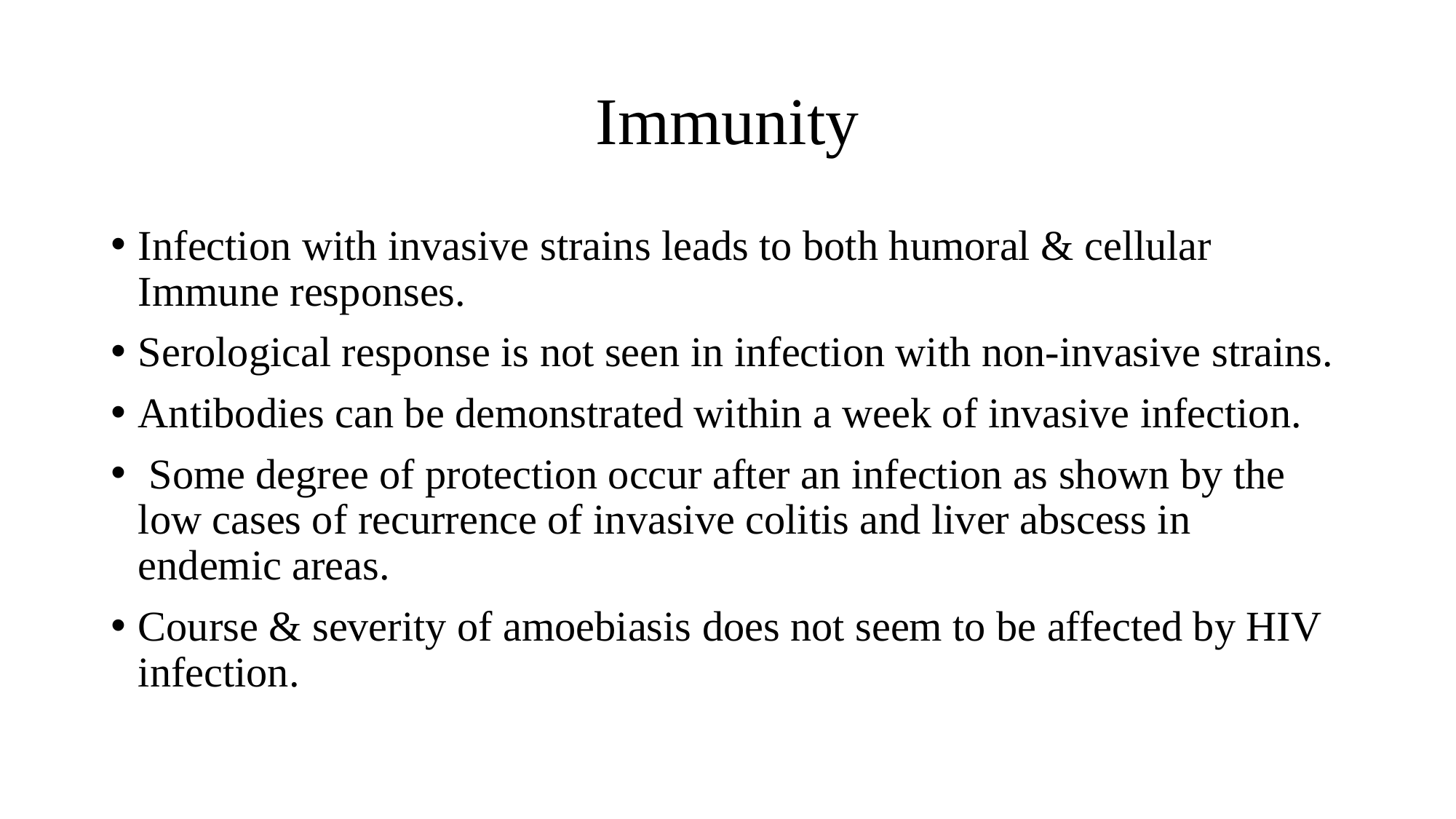

# Immunity
Infection with invasive strains leads to both humoral & cellular Immune responses.
Serological response is not seen in infection with non-invasive strains.
Antibodies can be demonstrated within a week of invasive infection.
 Some degree of protection occur after an infection as shown by the low cases of recurrence of invasive colitis and liver abscess in endemic areas.
Course & severity of amoebiasis does not seem to be affected by HIV infection.